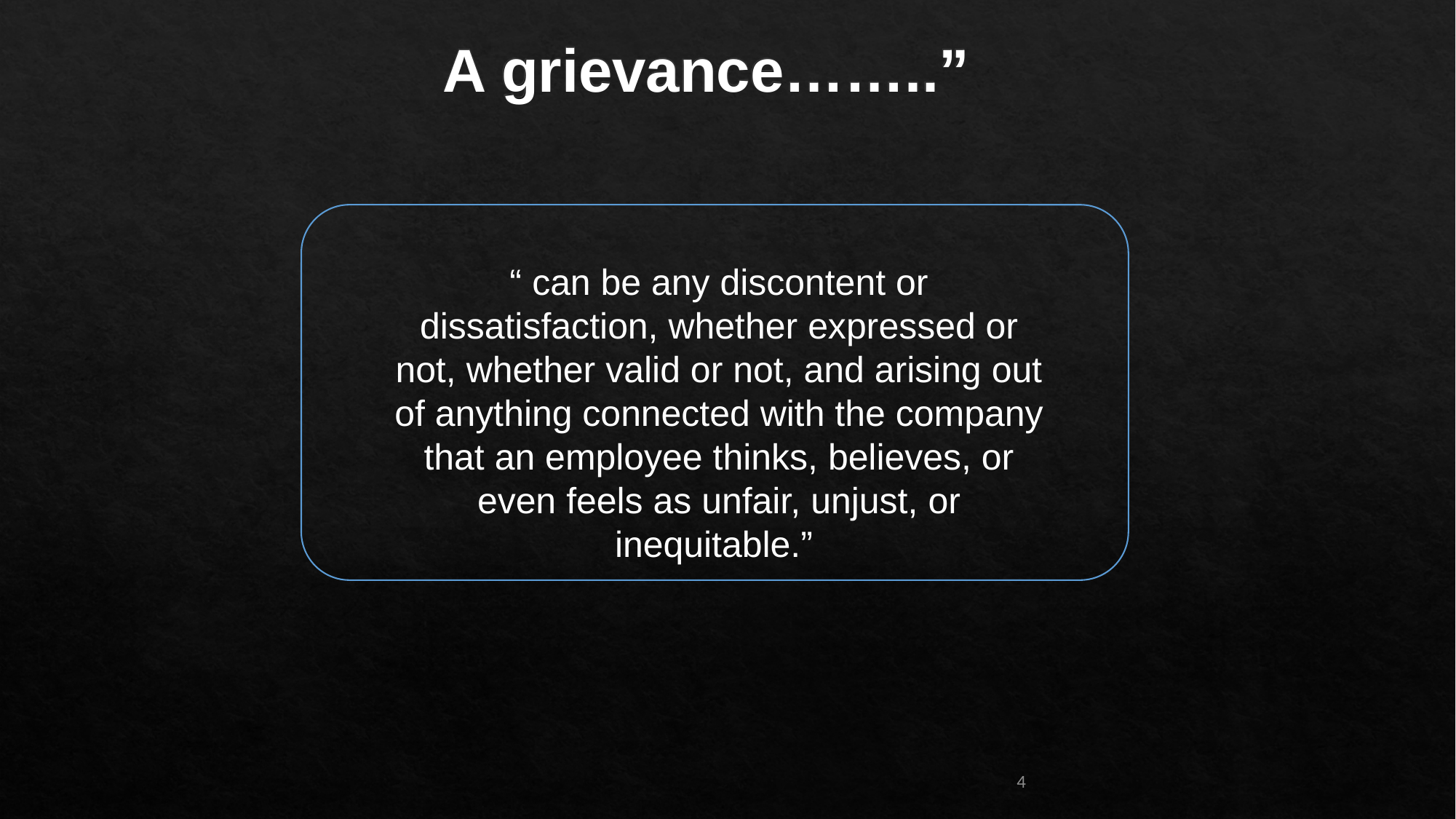

# A grievance……..”

“ can be any discontent or dissatisfaction, whether expressed or not, whether valid or not, and arising out of anything connected with the company that an employee thinks, believes, or even feels as unfair, unjust, or inequitable.”
4